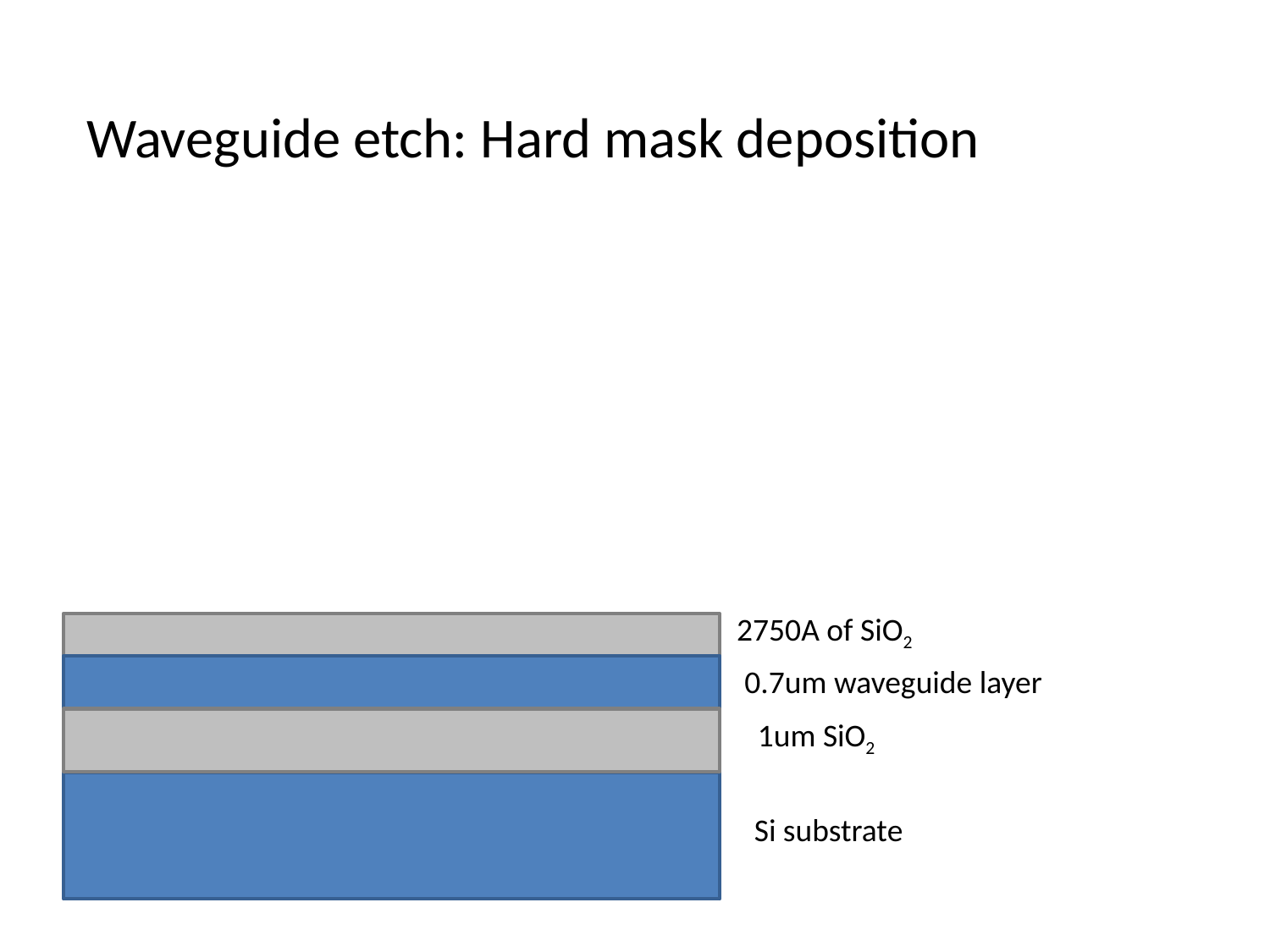

Waveguide etch: Hard mask deposition
2750A of SiO2

0.7um waveguide layer

1um SiO2

Si substrate